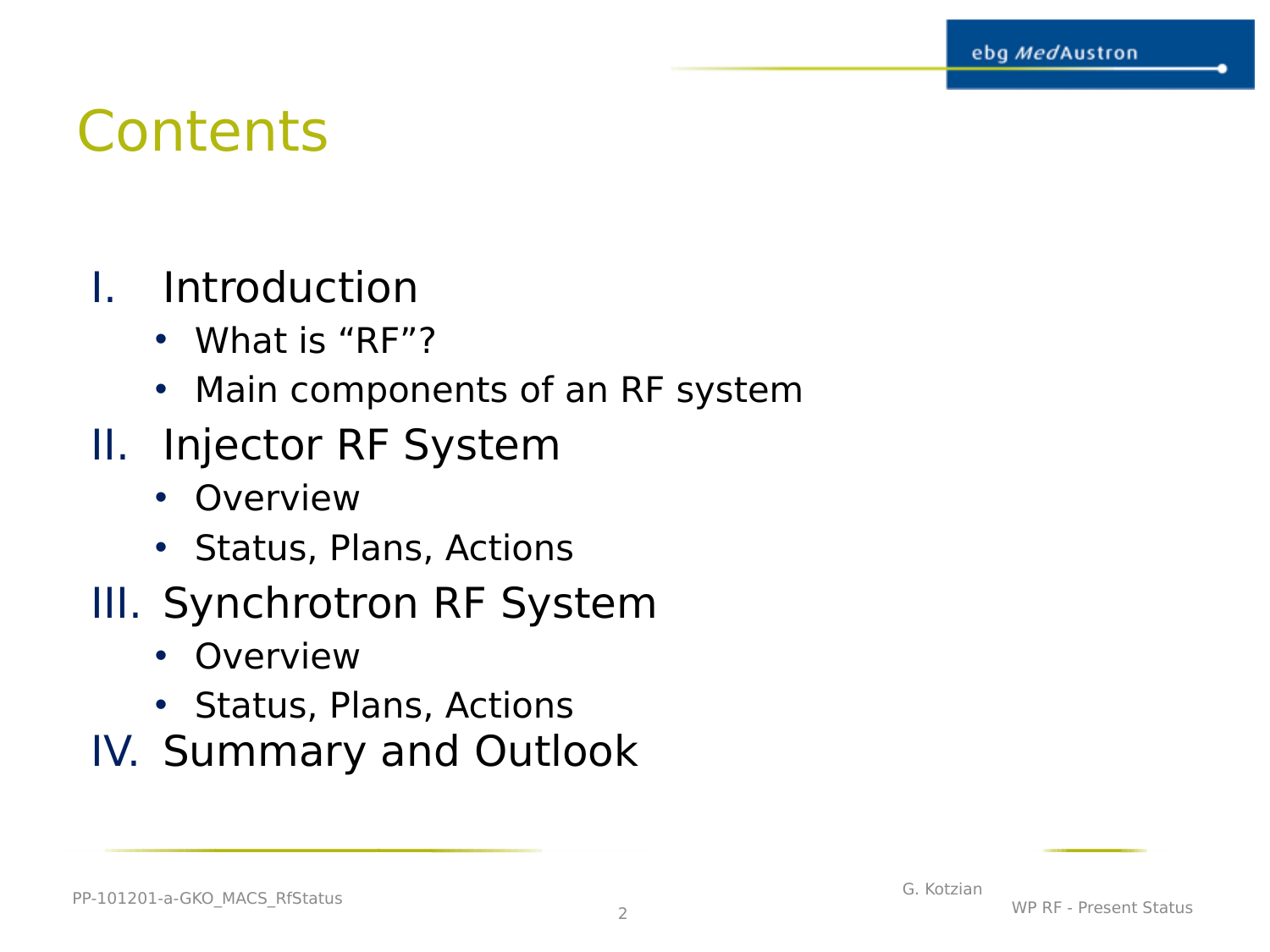

# Contents
Introduction
What is “RF”?
Main components of an RF system
Injector RF System
Overview
Status, Plans, Actions
Synchrotron RF System
Overview
Status, Plans, Actions
Summary and Outlook
PP-101201-a-GKO_MACS_RfStatus
G. Kotzian
WP RF - Present Status
2